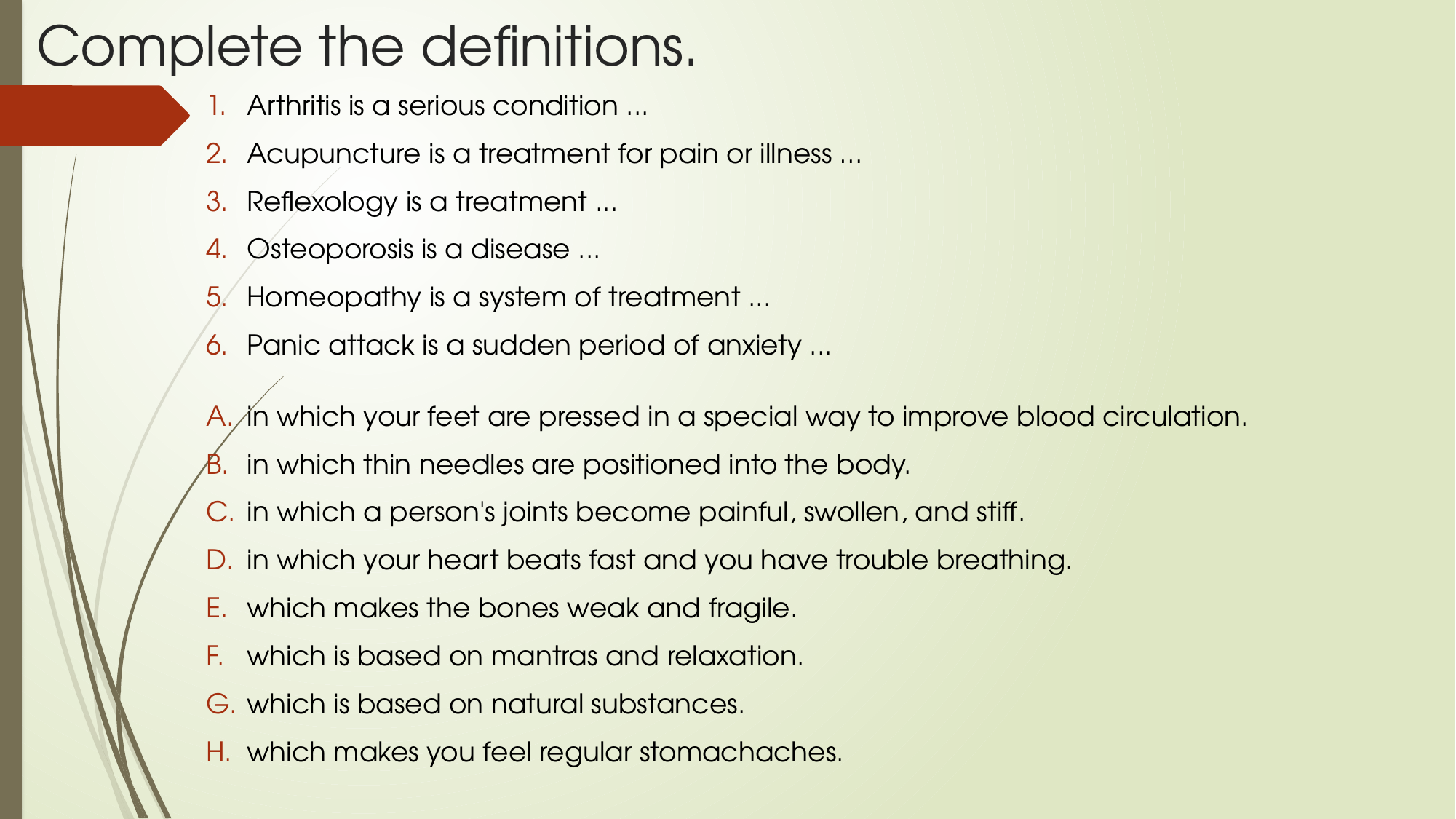

# Complete the definitions.
Arthritis is a serious condition ...
Acupuncture is a treatment for pain or illness …
Reflexology is a treatment ...
Osteoporosis is a disease ...
Homeopathy is a system of treatment ...
Panic attack is a sudden period of anxiety ...
in which your feet are pressed in a special way to improve blood circulation.
in which thin needles are positioned into the body.
in which a person's joints become painful, swollen, and stiff.
in which your heart beats fast and you have trouble breathing.
which makes the bones weak and fragile.
which is based on mantras and relaxation.
which is based on natural substances.
which makes you feel regular stomachaches.